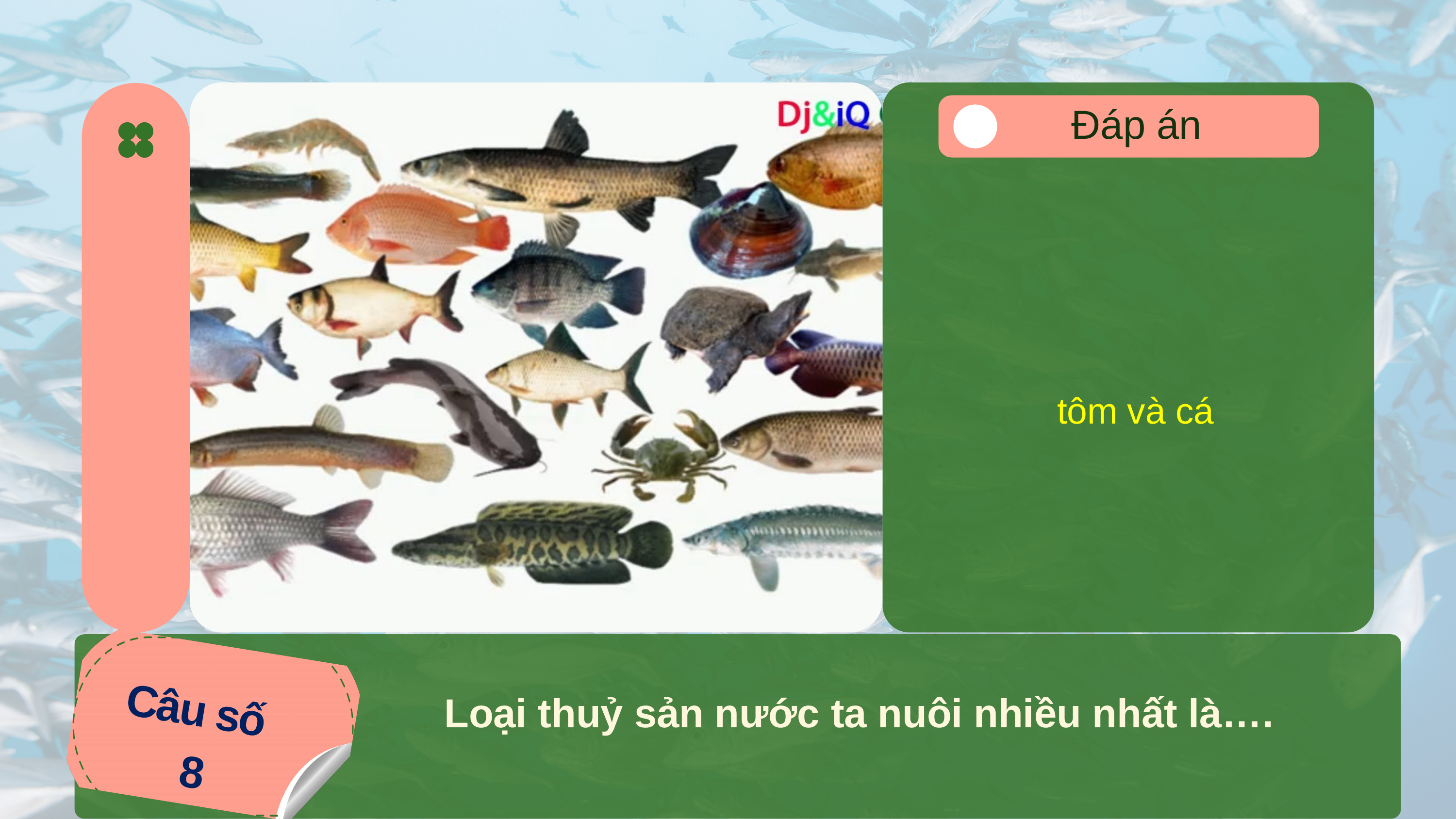

Đáp án

tôm và cá

Loại thuỷ sản nước ta nuôi nhiều nhất là….
Câu số
8